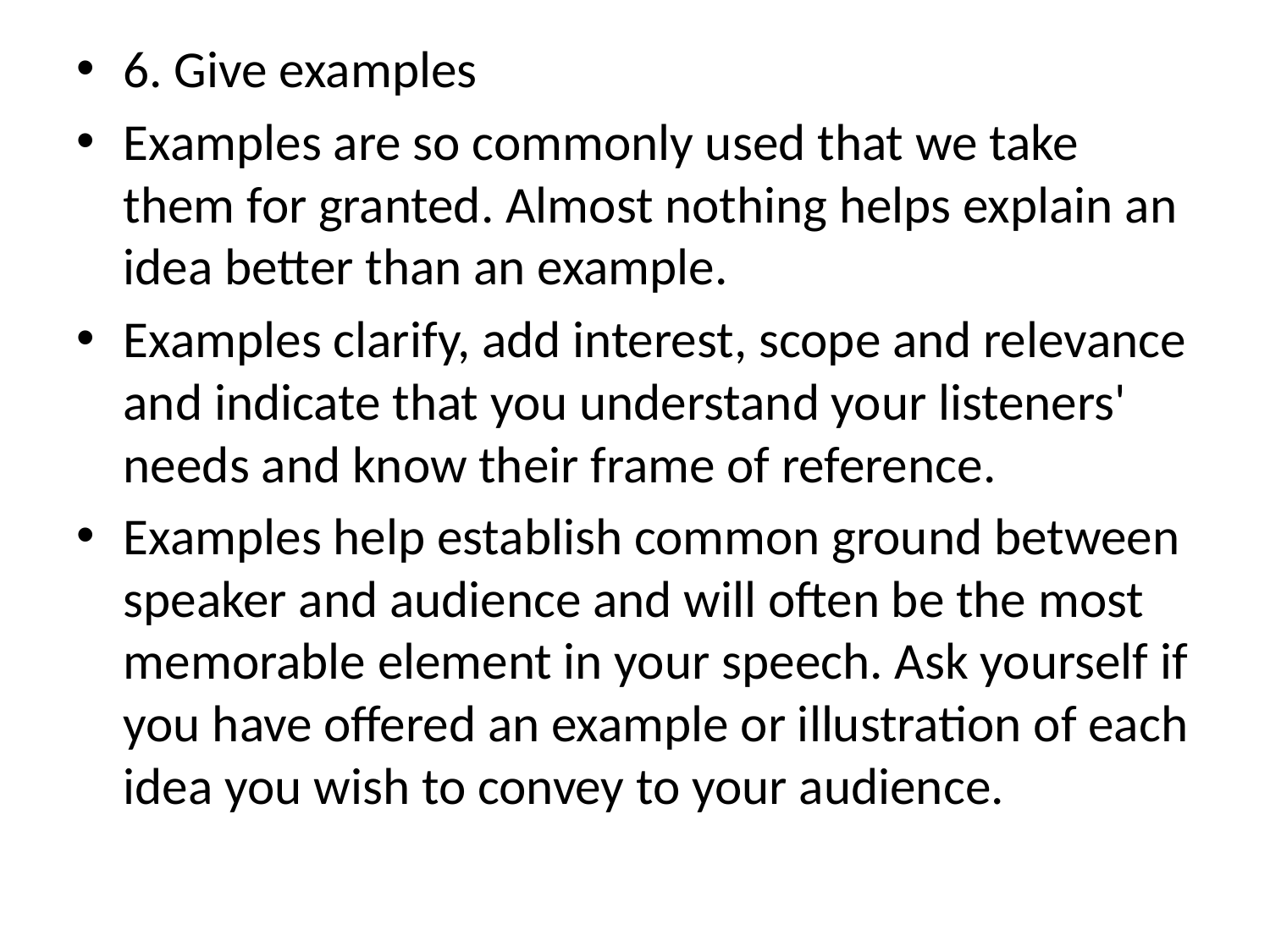

6. Give examples
Examples are so commonly used that we take them for granted. Almost nothing helps explain an idea better than an example.
Examples clarify, add interest, scope and relevance and indicate that you understand your listeners' needs and know their frame of reference.
Examples help establish common ground between speaker and audience and will often be the most memorable element in your speech. Ask yourself if you have offered an example or illustration of each idea you wish to convey to your audience.